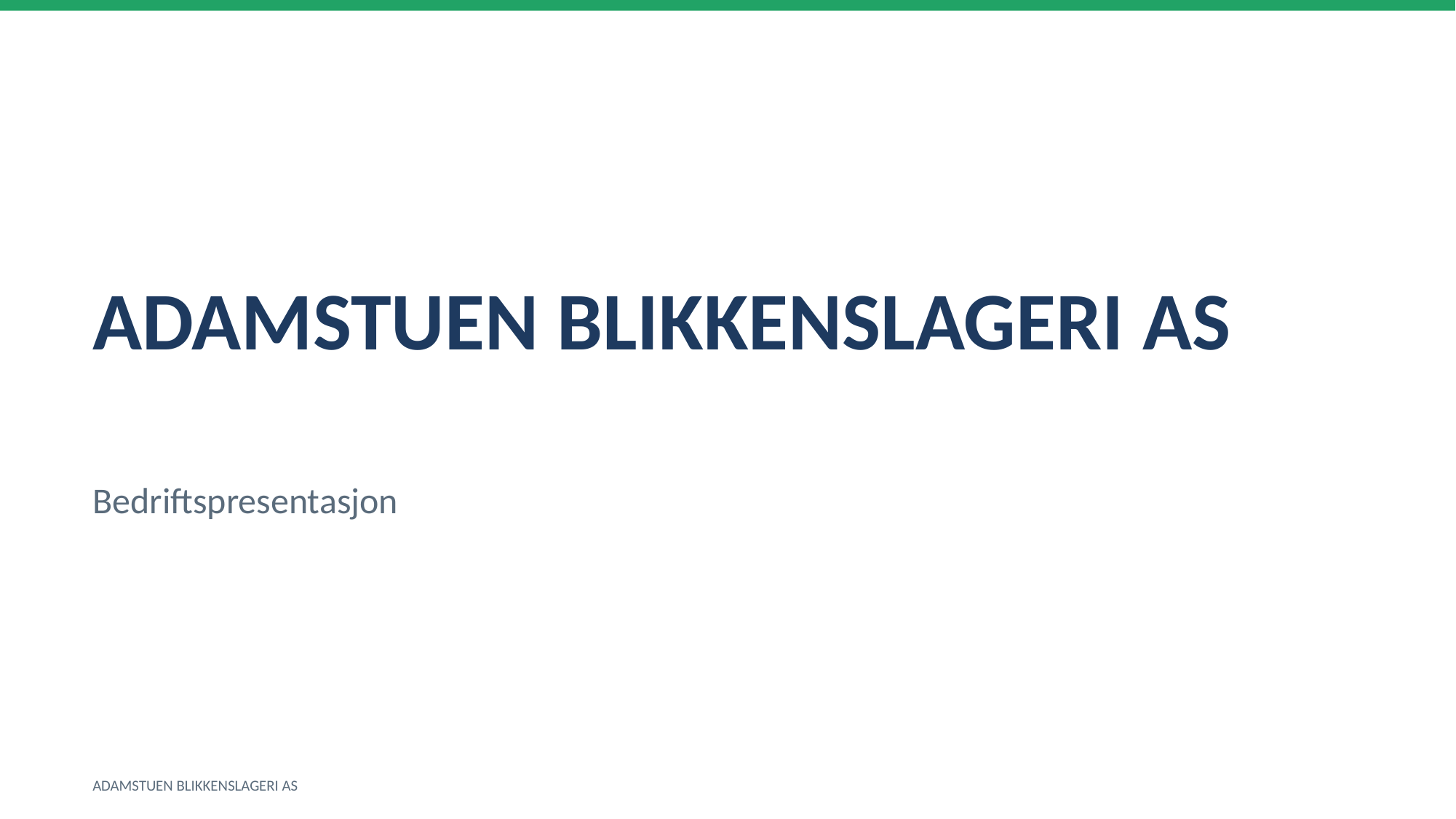

ADAMSTUEN BLIKKENSLAGERI AS
Bedriftspresentasjon
ADAMSTUEN BLIKKENSLAGERI AS